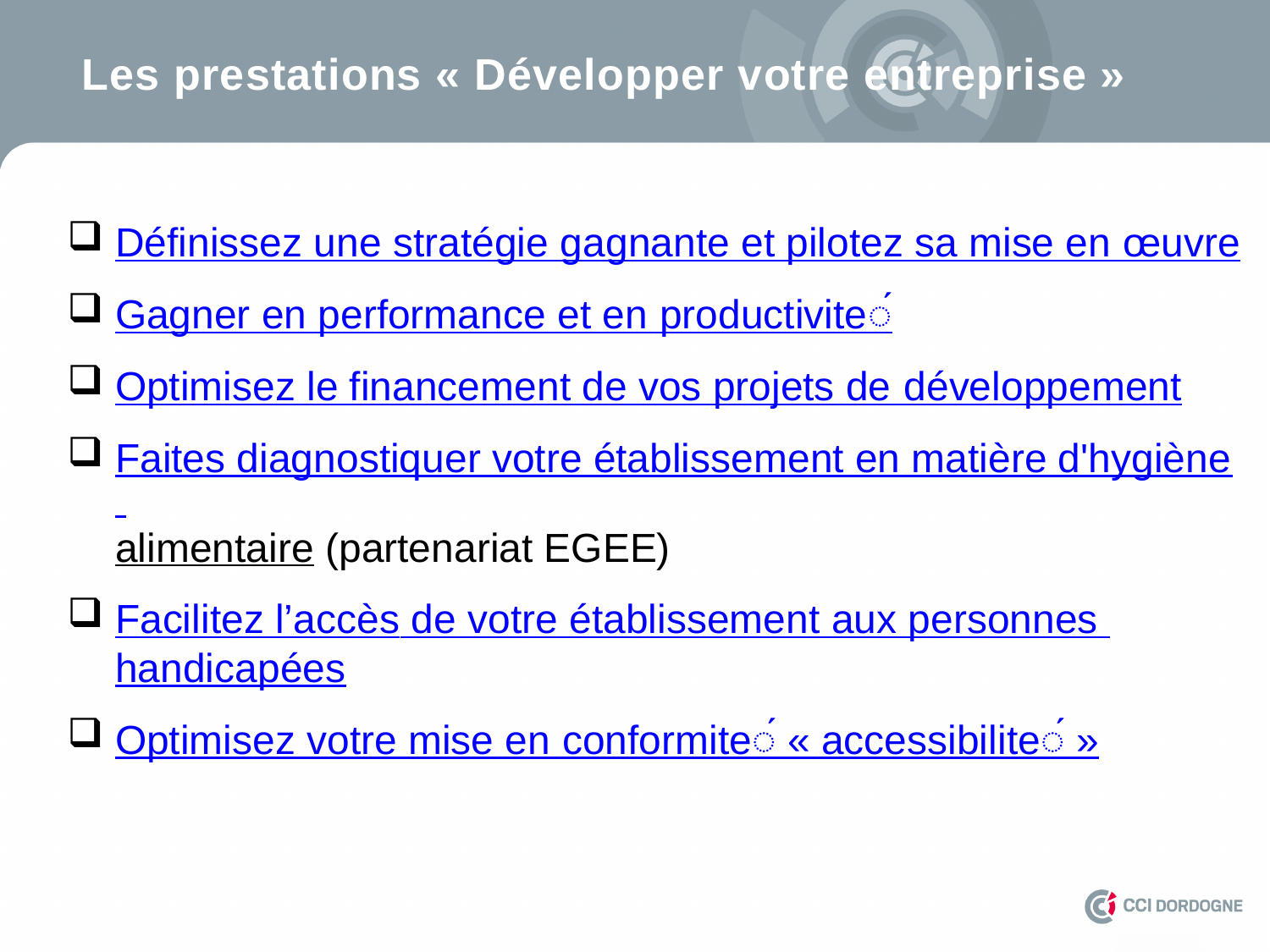

Les prestations « Développer votre entreprise »
Définissez une stratégie gagnante et pilotez sa mise en œuvre

Gagner en performance et en productivité

Optimisez le financement de vos projets de développement

Faites diagnostiquer votre établissement en matière d'hygiène alimentaire (partenariat EGEE)

Facilitez l’accès de votre établissement aux personnes handicapées

Optimisez votre mise en conformité « accessibilité »